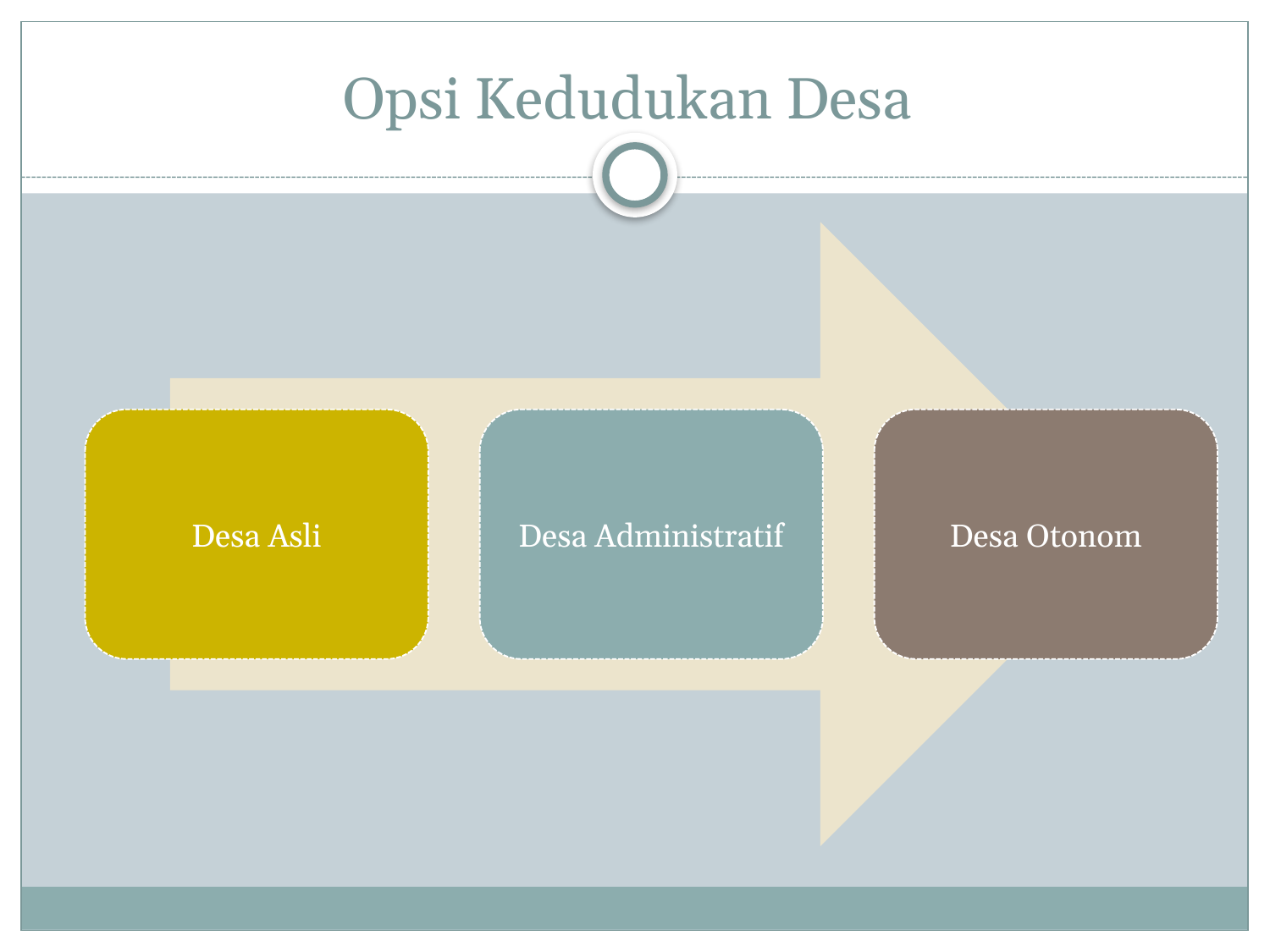

# Opsi Kedudukan Desa
Desa Asli
Desa Administratif
Desa Otonom